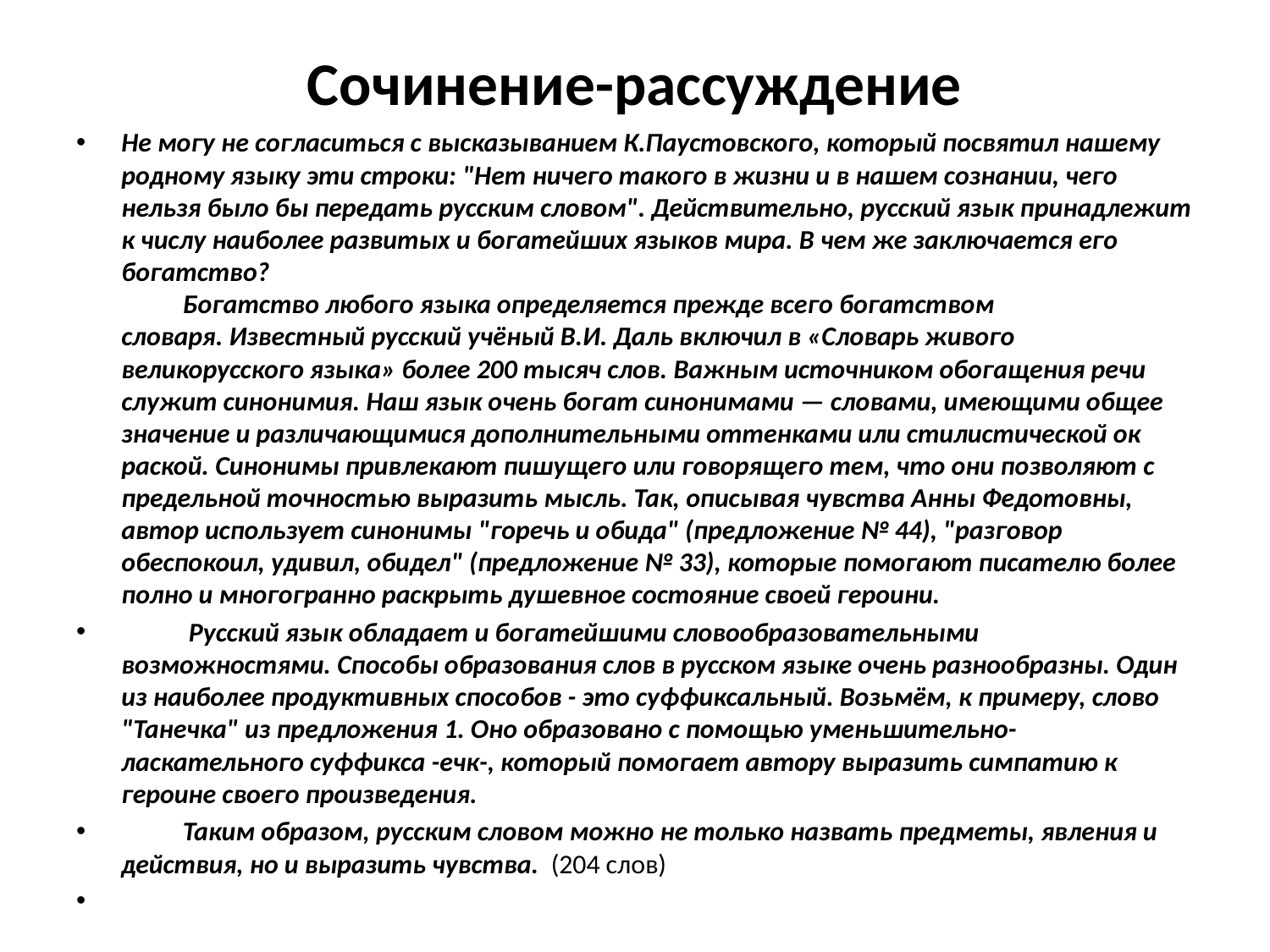

# Сочинение-рассуждение
Не могу не согласиться с высказыванием К.Паустовского, который посвятил нашему родному языку эти строки: "Нет ничего такого в жизни и в нашем сознании, чего нельзя было бы передать русским словом". Действительно, русский язык принадлежит к числу наиболее развитых и богатейших языков мира. В чем же заключается его богатство?
          Богатство любого языка определяется прежде все­го богатством словаря. Известный русский учёный В.И. Даль включил в «Словарь живого великорусского языка» более 200 тысяч слов. Важным источником обогащения речи служит синонимия. Наш язык очень богат синонимами — словами, имеющими общее значение и различающимися дополнительными оттенками или стилистической ок­раской. Синонимы привлекают пишущего или говоряще­го тем, что они по­зволяют с предельной точностью выразить мысль. Так, описывая чувства Анны Федотовны, автор использует синонимы "горечь и обида" (предложение № 44), "разговор обеспокоил, удивил, обидел" (предложение № 33), которые помогают писателю более полно и многогранно раскрыть душевное состояние своей героини.
           Русский язык обладает и богатейшими словообра­зовательными возможностями. Способы образования слов в русском языке очень разнообразны. Один из наиболее продуктивных способов - это суффиксальный. Возьмём, к примеру, слово "Танечка" из предложения 1. Оно образовано с помощью уменьшительно-ласкательного суффикса -ечк-, который помогает автору выразить симпатию к героине своего произведения.
          Таким образом, русским словом можно не только назвать предметы, явления и действия, но и выразить чувства.  (204 слов)